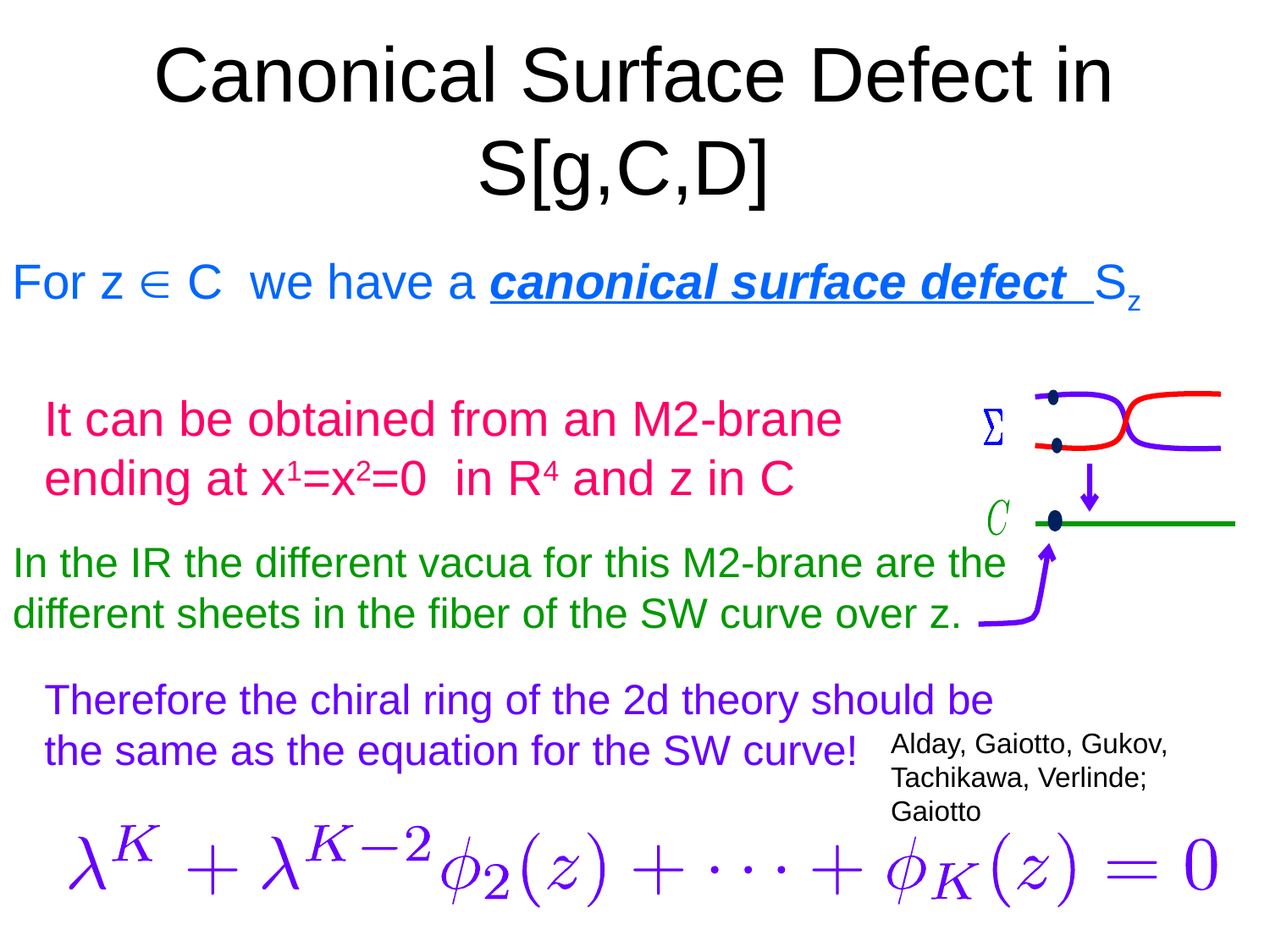

# Canonical Surface Defect in S[g,C,D]
For z ∈ C  we have a canonical surface defect  Sz
It can be obtained from an M2-brane ending at x1=x2=0  in R4 and z in C

In the IR the different vacua for this M2-brane are the different sheets in the fiber of the SW curve over z.

Therefore the chiral ring of the 2d theory should be the same as the equation for the SW curve!
Alday, Gaiotto, Gukov, Tachikawa, Verlinde;   Gaiotto